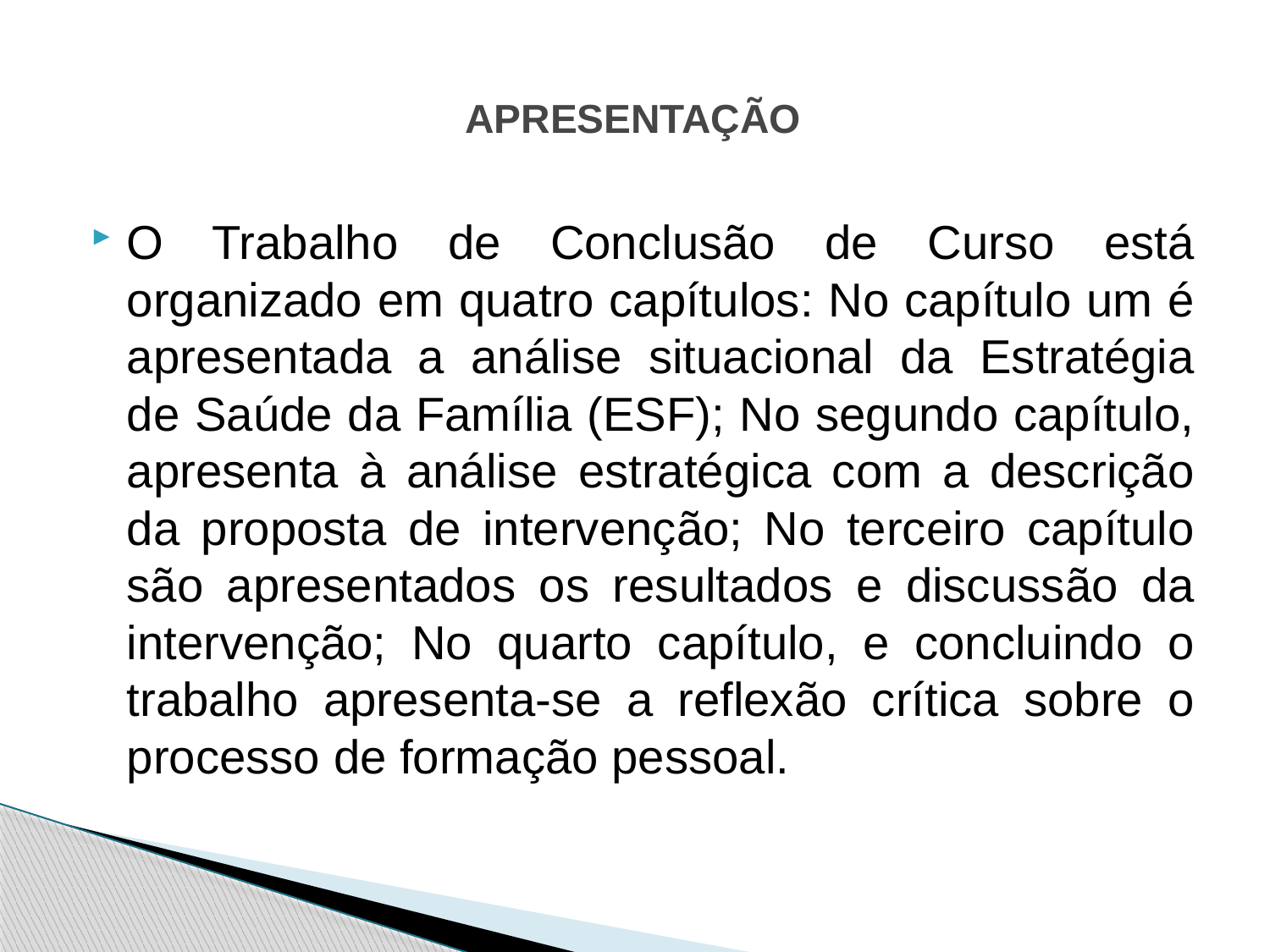

# APRESENTAÇÃO
O Trabalho de Conclusão de Curso está organizado em quatro capítulos: No capítulo um é apresentada a análise situacional da Estratégia de Saúde da Família (ESF); No segundo capítulo, apresenta à análise estratégica com a descrição da proposta de intervenção; No terceiro capítulo são apresentados os resultados e discussão da intervenção; No quarto capítulo, e concluindo o trabalho apresenta-se a reflexão crítica sobre o processo de formação pessoal.